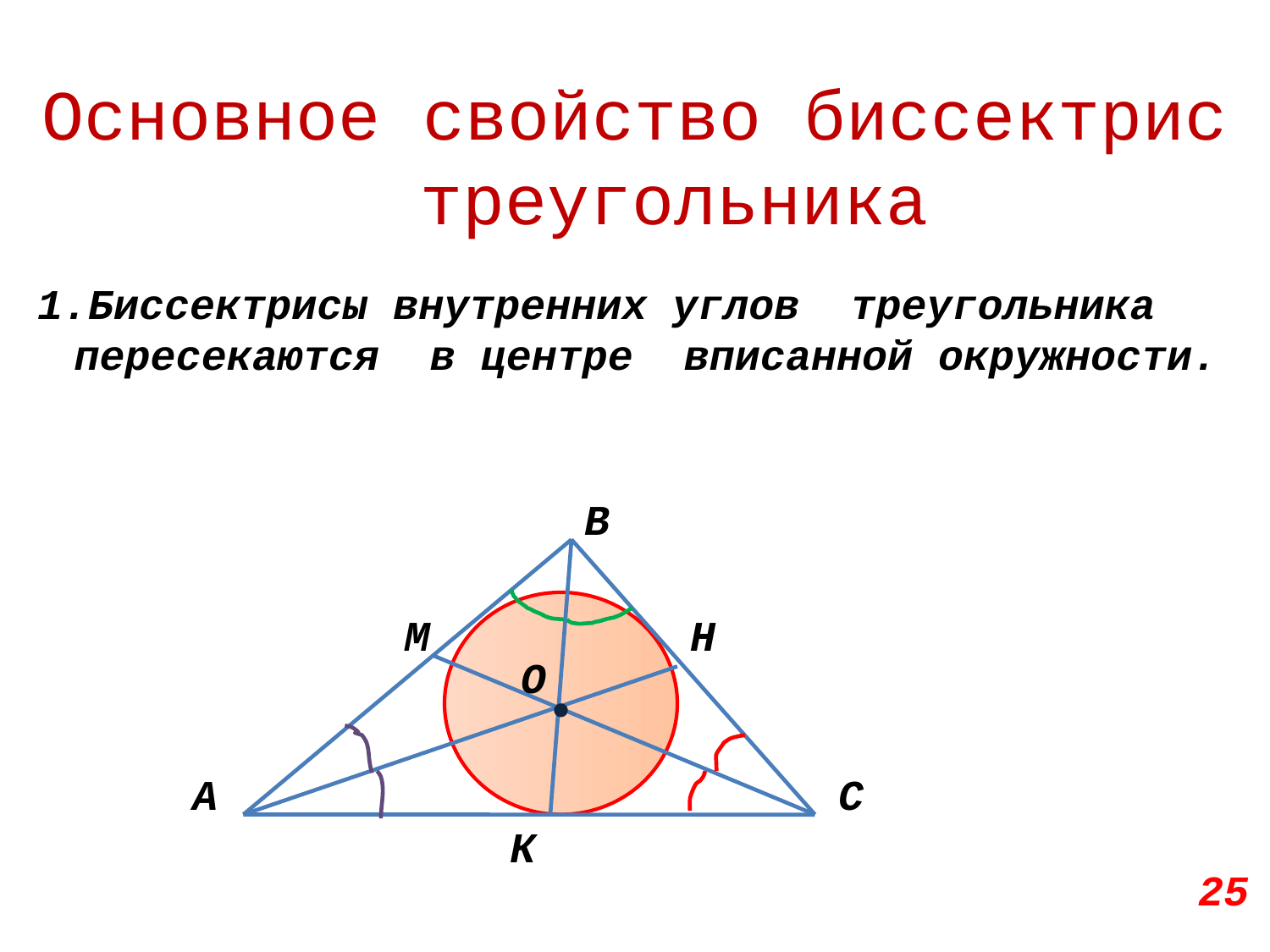

Основное свойство биссектрис  треугольника

1.Биссектрисы внутренних углов  треугольника пересекаются  в центре  вписанной окружности.
В

М
Н
О
А
С
К

25

.